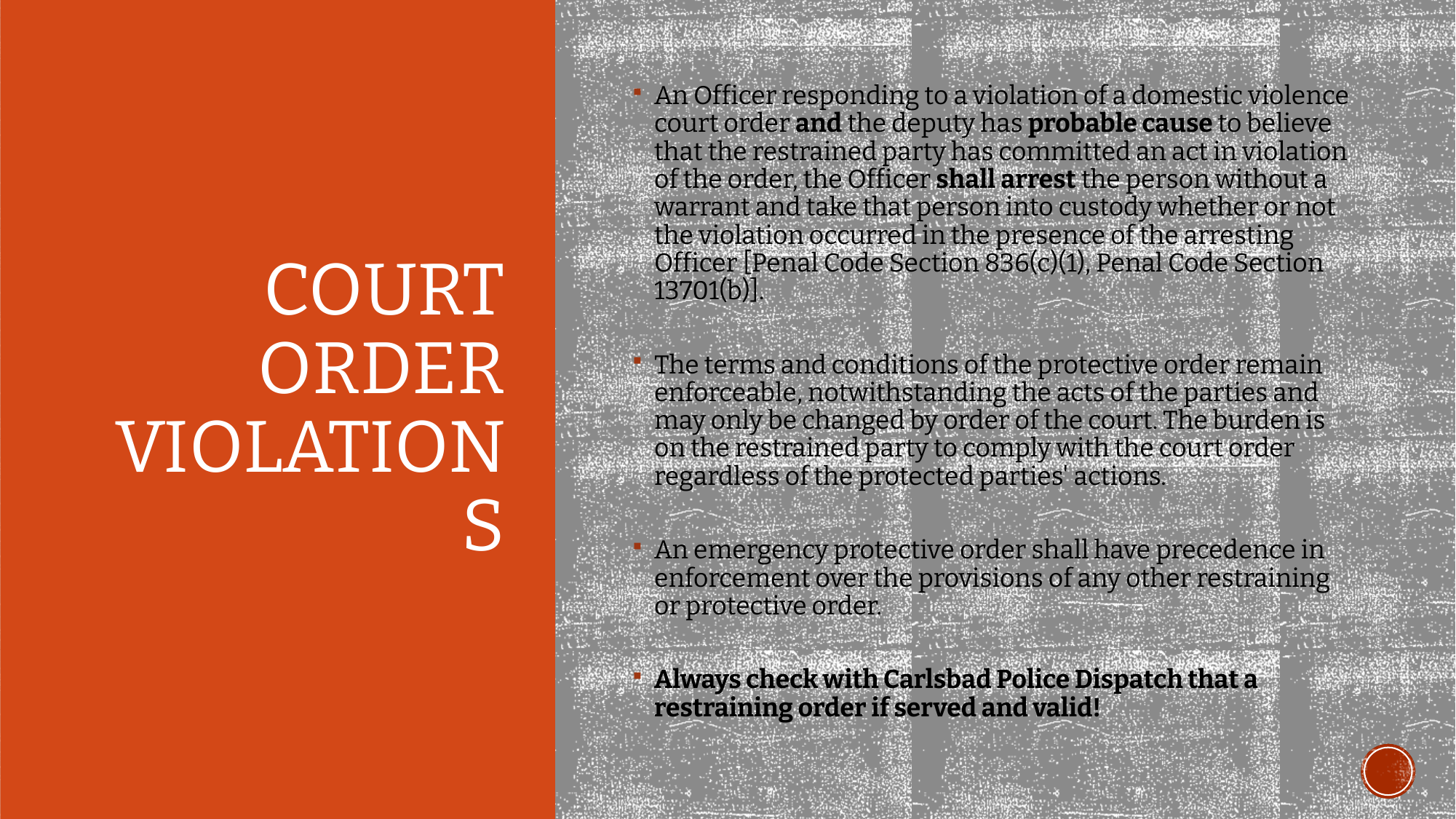

An Officer responding to a violation of a domestic violence court order and the deputy has probable cause to believe that the restrained party has committed an act in violation of the order, the Officer shall arrest the person without a warrant and take that person into custody whether or not the violation occurred in the presence of the arresting Officer [Penal Code Section 836(c)(1), Penal Code Section 13701(b)].

The terms and conditions of the protective order remain enforceable, notwithstanding the acts of the parties and may only be changed by order of the court. The burden is on the restrained party to comply with the court order regardless of the protected parties' actions.

An emergency protective order shall have precedence in enforcement over the provisions of any other restraining or protective order.

Always check with Carlsbad Police Dispatch that a restraining order if served and valid!

# court order violations